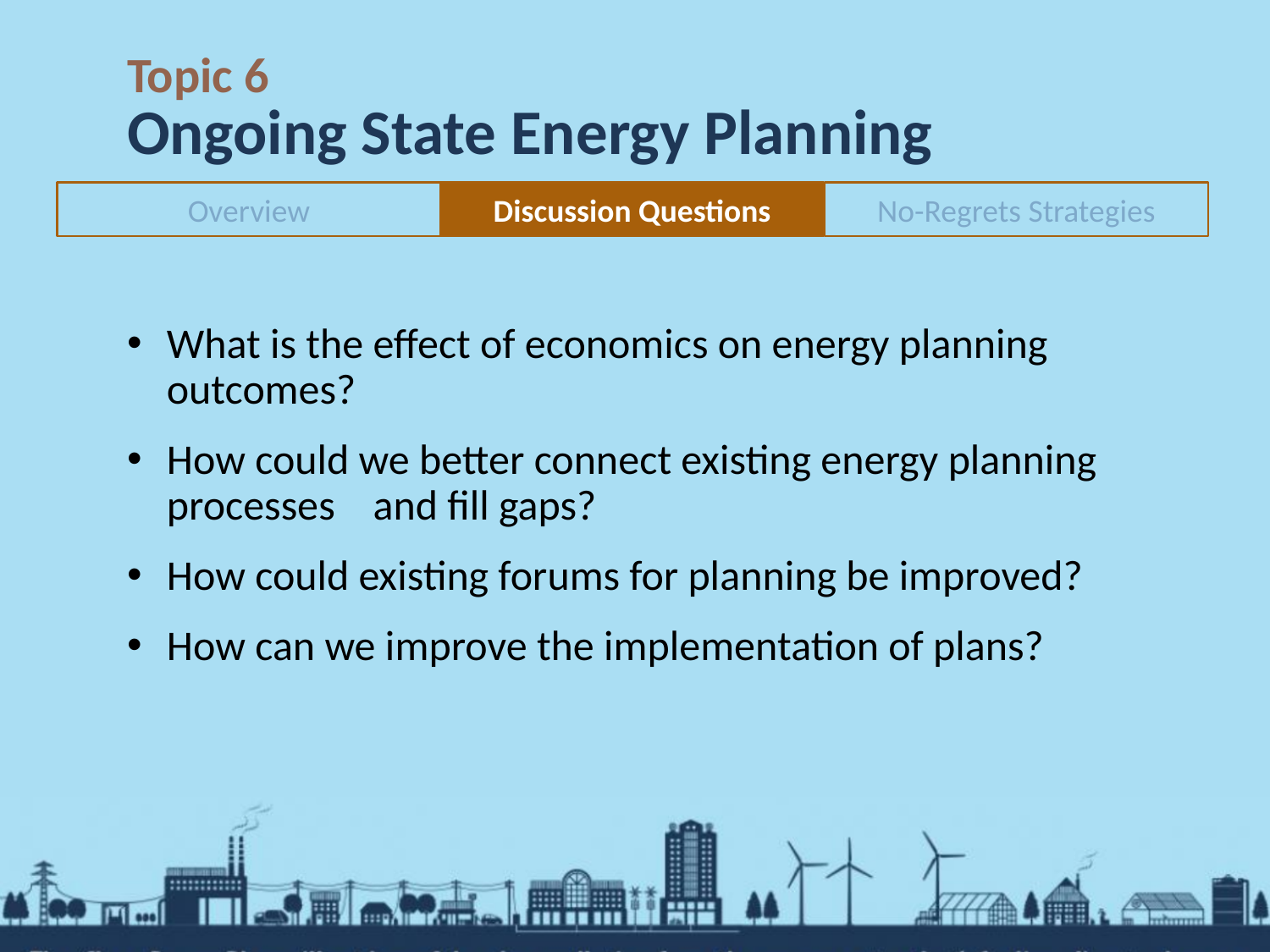

# Topic 6 Ongoing State Energy Planning
Overview
Discussion Questions
No-Regrets Strategies
What is the effect of economics on energy planning outcomes?
How could we better connect existing energy planning processes    and fill gaps?
How could existing forums for planning be improved?
How can we improve the implementation of plans?